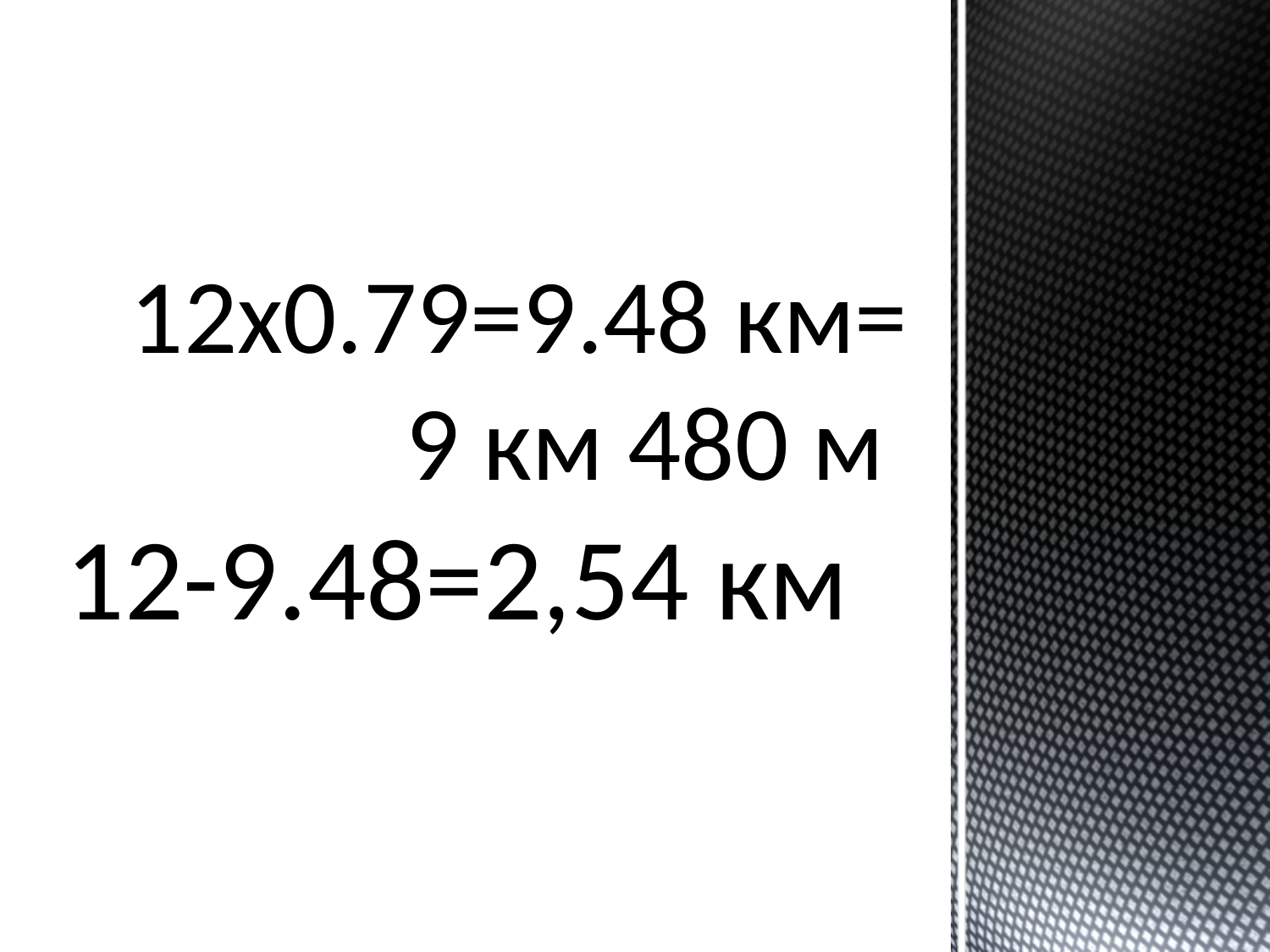

# 12х0.79=9.48 км= 9 км 480 м
12-9.48=2,54 км